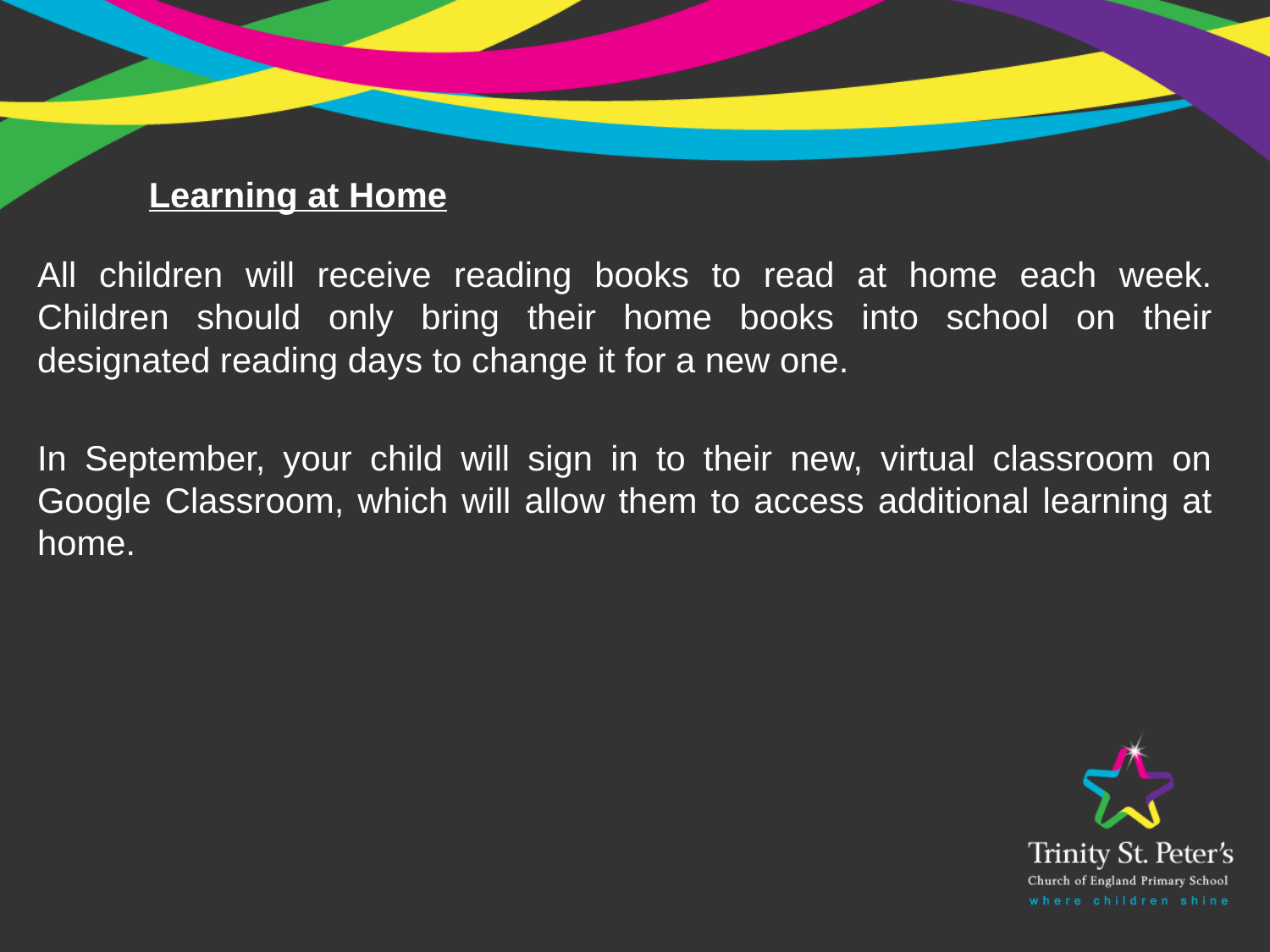

Learning at Home
All children will receive reading books to read at home each week. Children should only bring their home books into school on their designated reading days to change it for a new one.

In September, your child will sign in to their new, virtual classroom on Google Classroom, which will allow them to access additional learning at home.